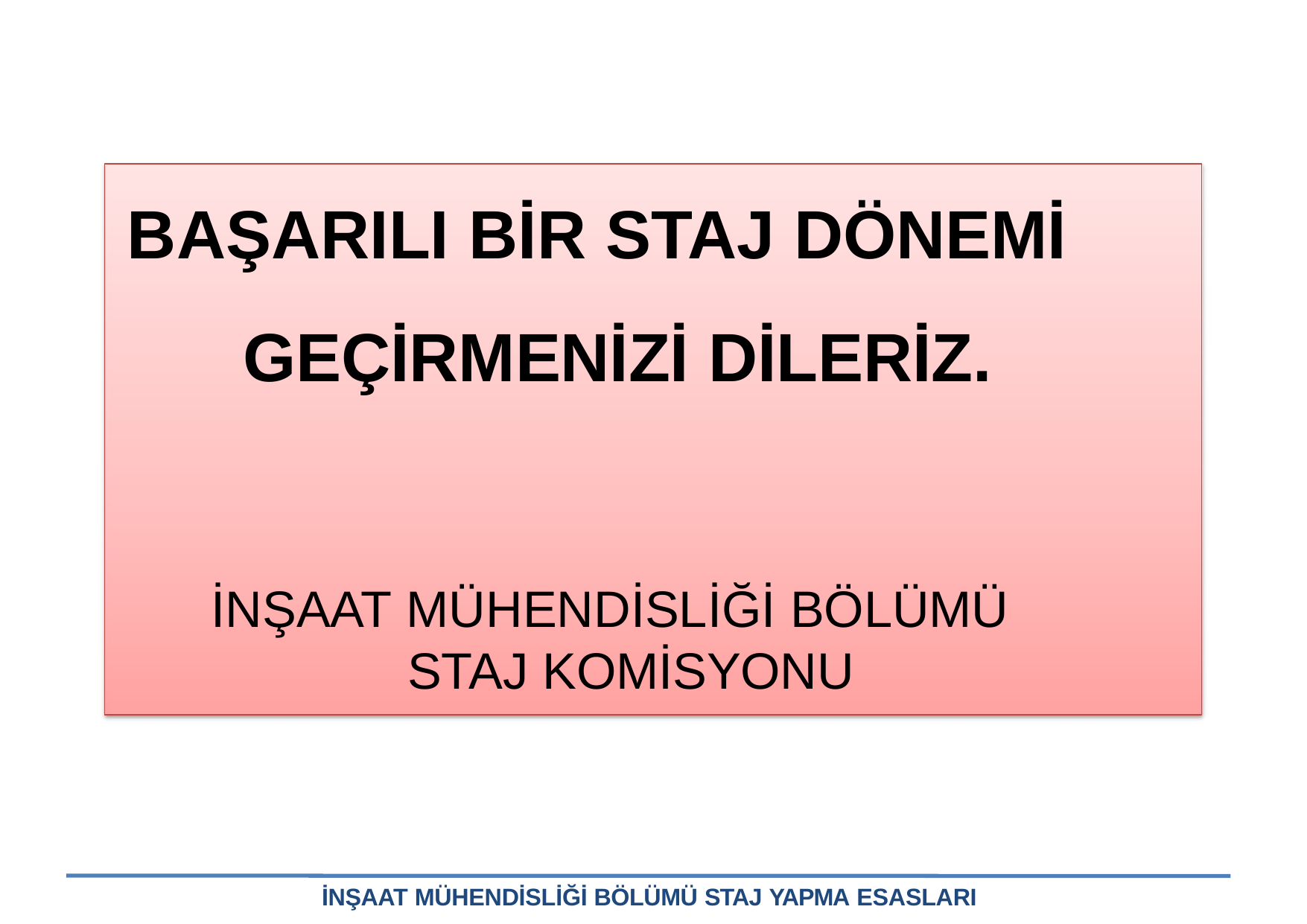

# BAŞARILI BİR STAJ DÖNEMİ GEÇİRMENİZİ DİLERİZ.
İNŞAAT MÜHENDİSLİĞİ BÖLÜMÜ STAJ KOMİSYONU
İNŞAAT MÜHENDİSLİĞİ BÖLÜMÜ STAJ YAPMA ESASLARI